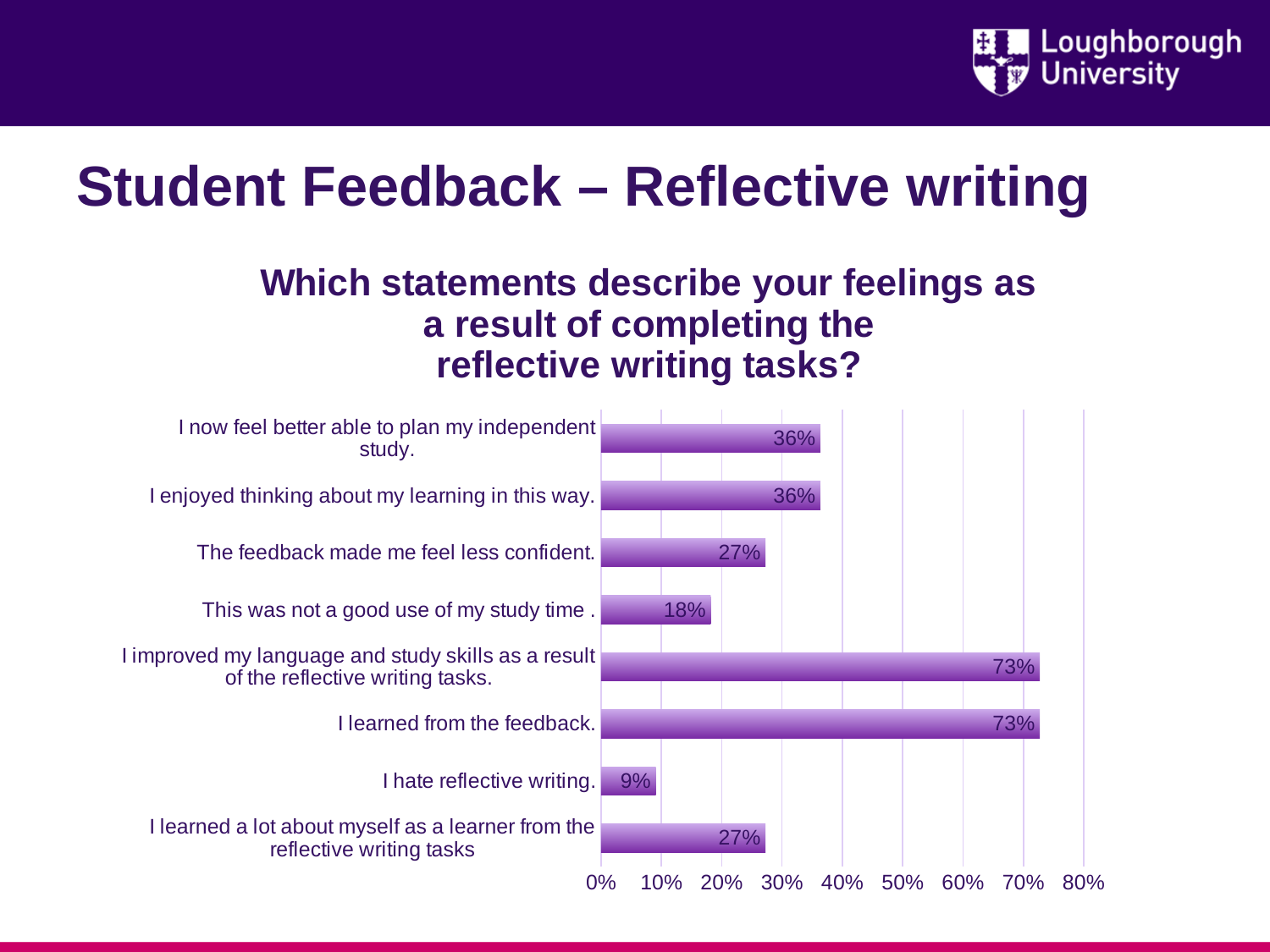

# Student Feedback – Reflective writing

### Chart: Which statements describe your feelings as a result of completing the
reflective writing tasks?

| Category |  |
|---|---|
| I learned a lot about myself as a learner from the reflective writing tasks | 0.2727272727272727 |
| I hate reflective writing. | 0.09090909090909091 |
| I learned from the feedback. | 0.7272727272727273 |
| I improved my language and study skills as a result of the reflective writing tasks. | 0.7272727272727273 |
| This was not a good use of my study time . | 0.18181818181818182 |
| The feedback made me feel less confident. | 0.2727272727272727 |
| I enjoyed thinking about my learning in this way. | 0.36363636363636365 |
| I now feel better able to plan my independent study. | 0.36363636363636365 |